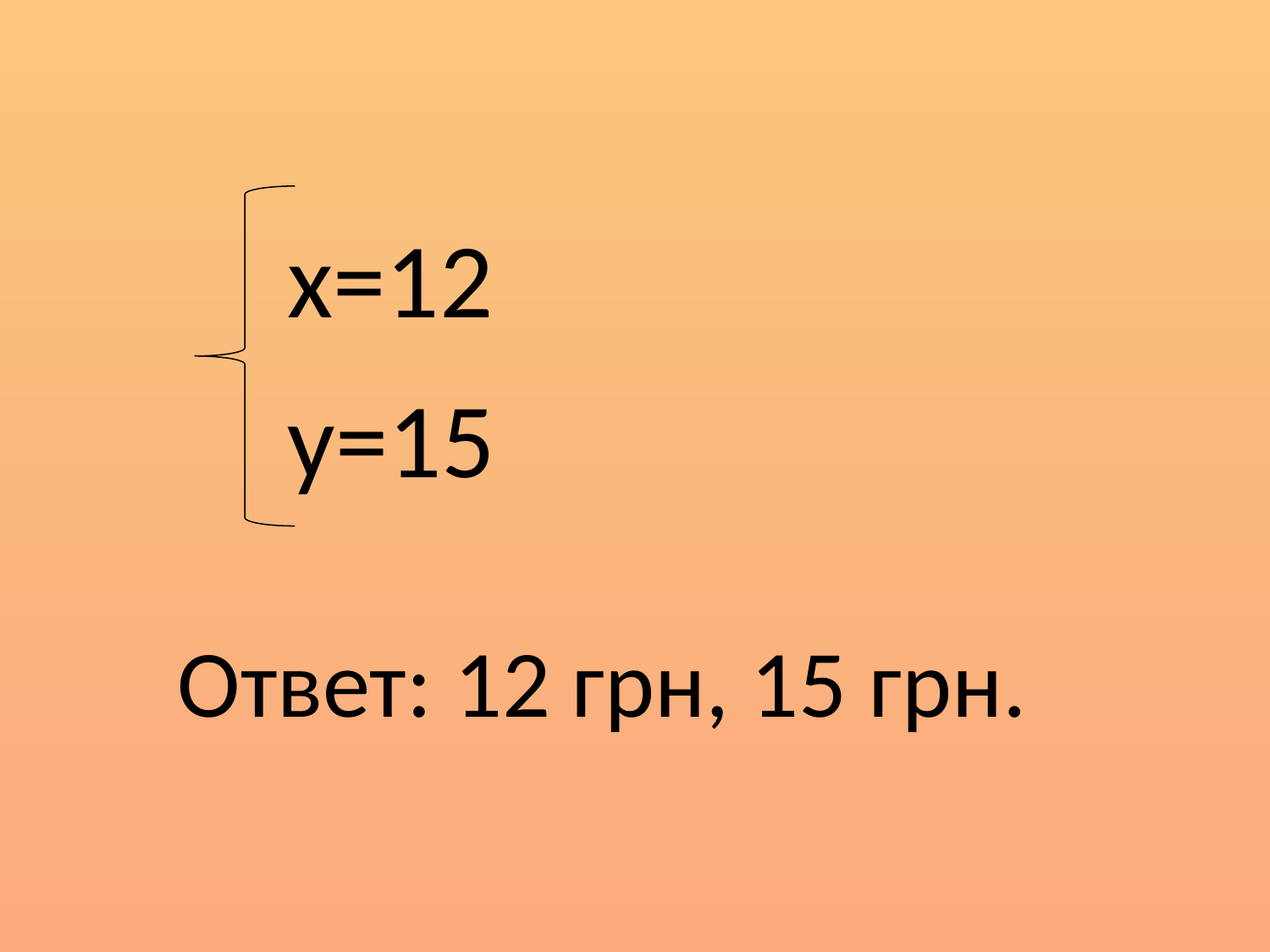

#

x=12
y=15
Ответ: 12 грн, 15 грн.